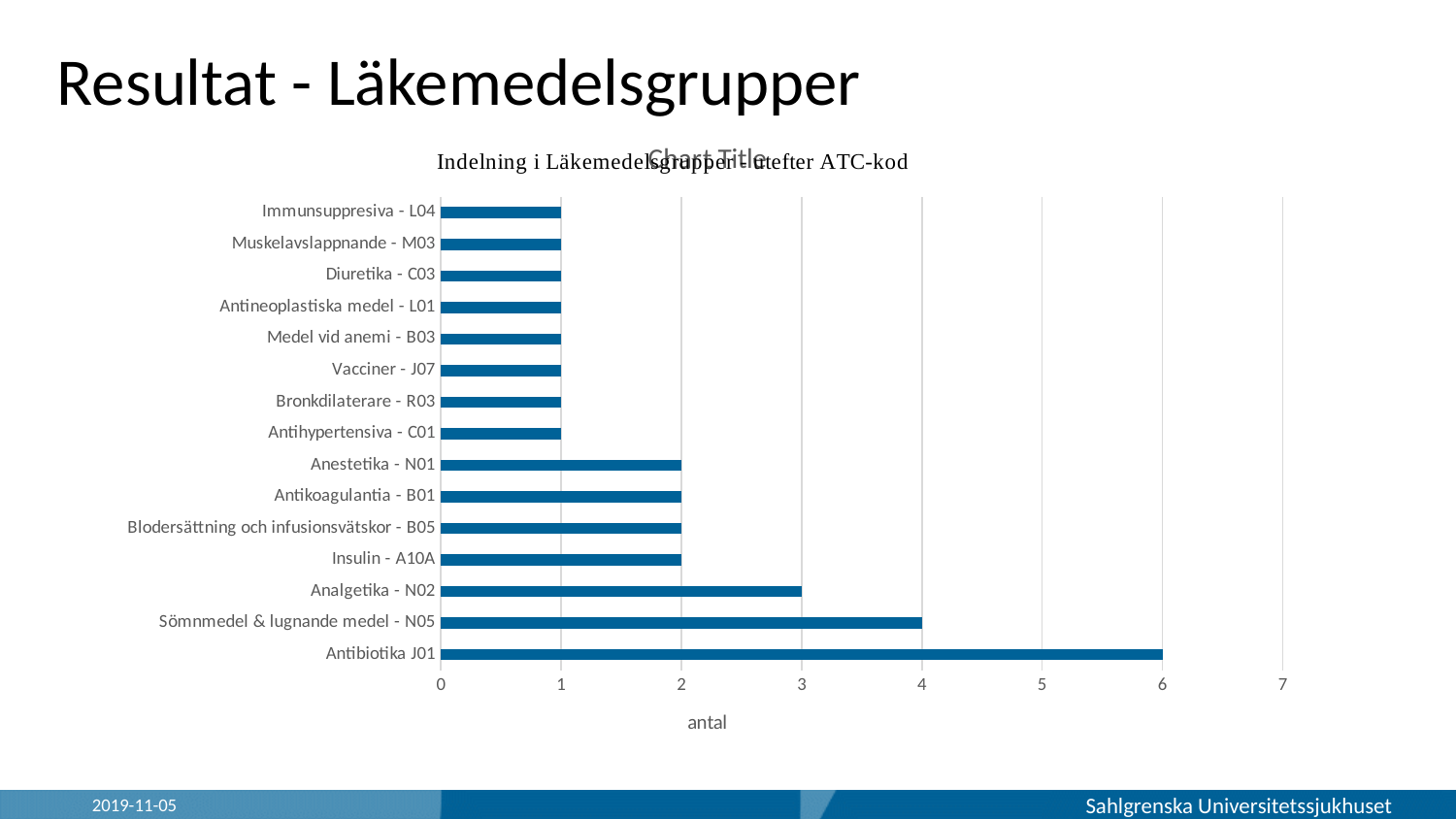

# Resultat - Läkemedelsgrupper

### Chart:

| Category |  |
|---|---|
| Antibiotika J01 | 6.0 |
| Sömnmedel & lugnande medel - N05 | 4.0 |
| Analgetika - N02 | 3.0 |
| Insulin - A10A | 2.0 |
| Blodersättning och infusionsvätskor - B05 | 2.0 |
| Antikoagulantia - B01 | 2.0 |
| Anestetika - N01 | 2.0 |
| Antihypertensiva - C01 | 1.0 |
| Bronkdilaterare - R03 | 1.0 |
| Vacciner - J07 | 1.0 |
| Medel vid anemi - B03 | 1.0 |
| Antineoplastiska medel - L01 | 1.0 |
| Diuretika - C03 | 1.0 |
| Muskelavslappnande - M03 | 1.0 |
| Immunsuppresiva - L04 | 1.0 |
2019-11-05